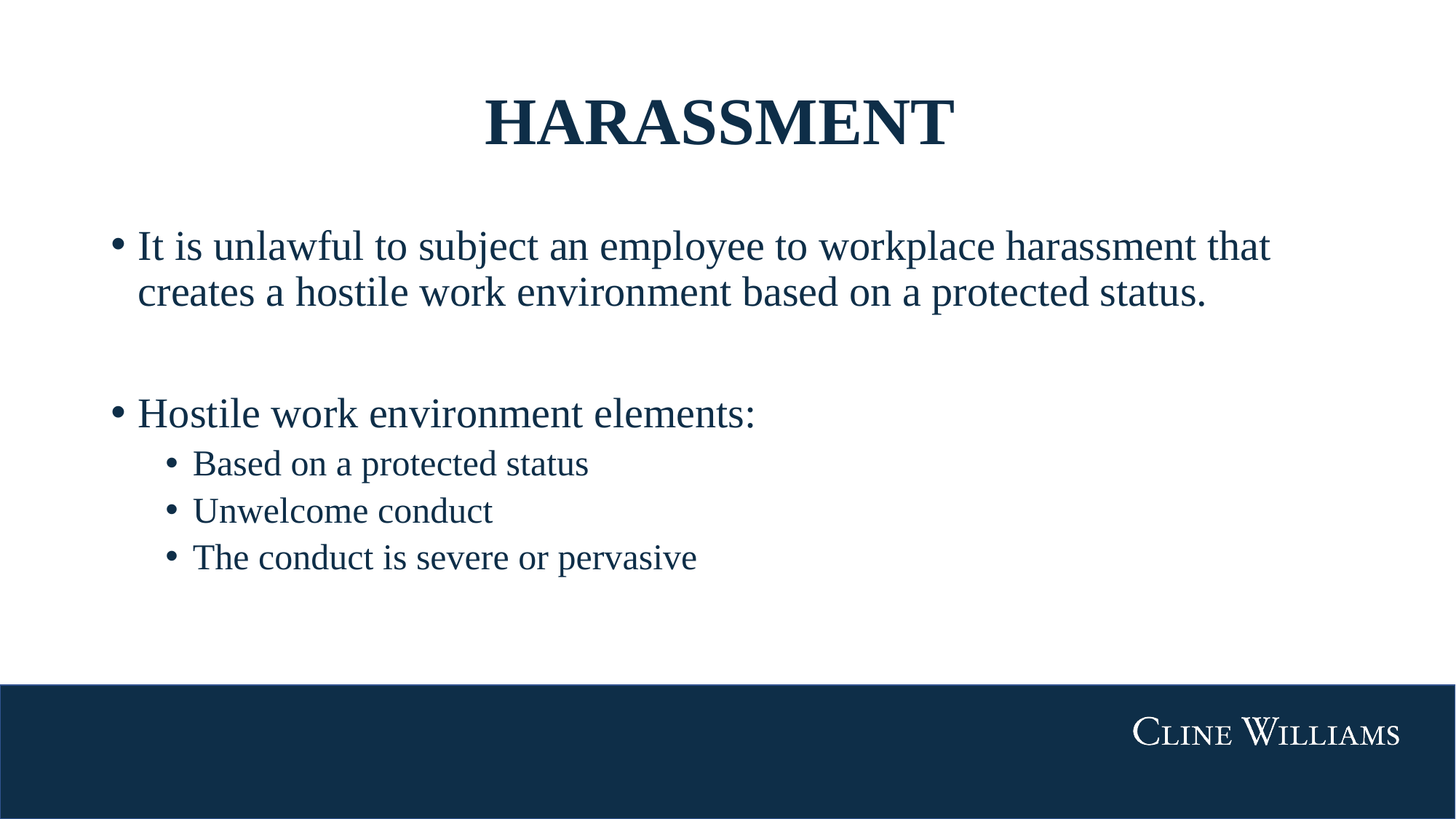

# HARASSMENT
It is unlawful to subject an employee to workplace harassment that creates a hostile work environment based on a protected status.

Hostile work environment elements:
Based on a protected status
Unwelcome conduct
The conduct is severe or pervasive